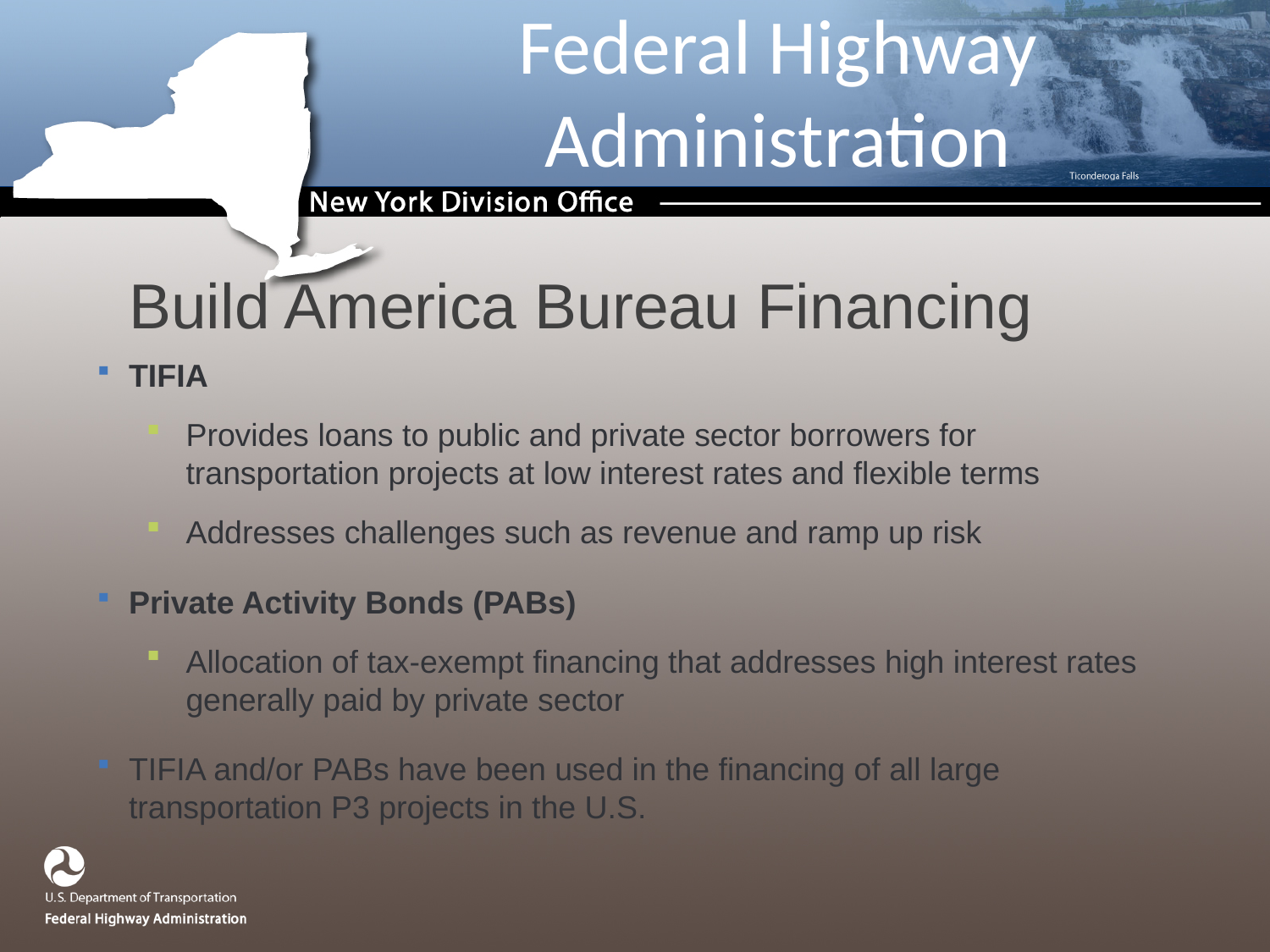

# Federal Highway Administration
Build America Bureau Financing
TIFIA
Provides loans to public and private sector borrowers for transportation projects at low interest rates and flexible terms
Addresses challenges such as revenue and ramp up risk
Private Activity Bonds (PABs)
Allocation of tax-exempt financing that addresses high interest rates generally paid by private sector
TIFIA and/or PABs have been used in the financing of all large transportation P3 projects in the U.S.